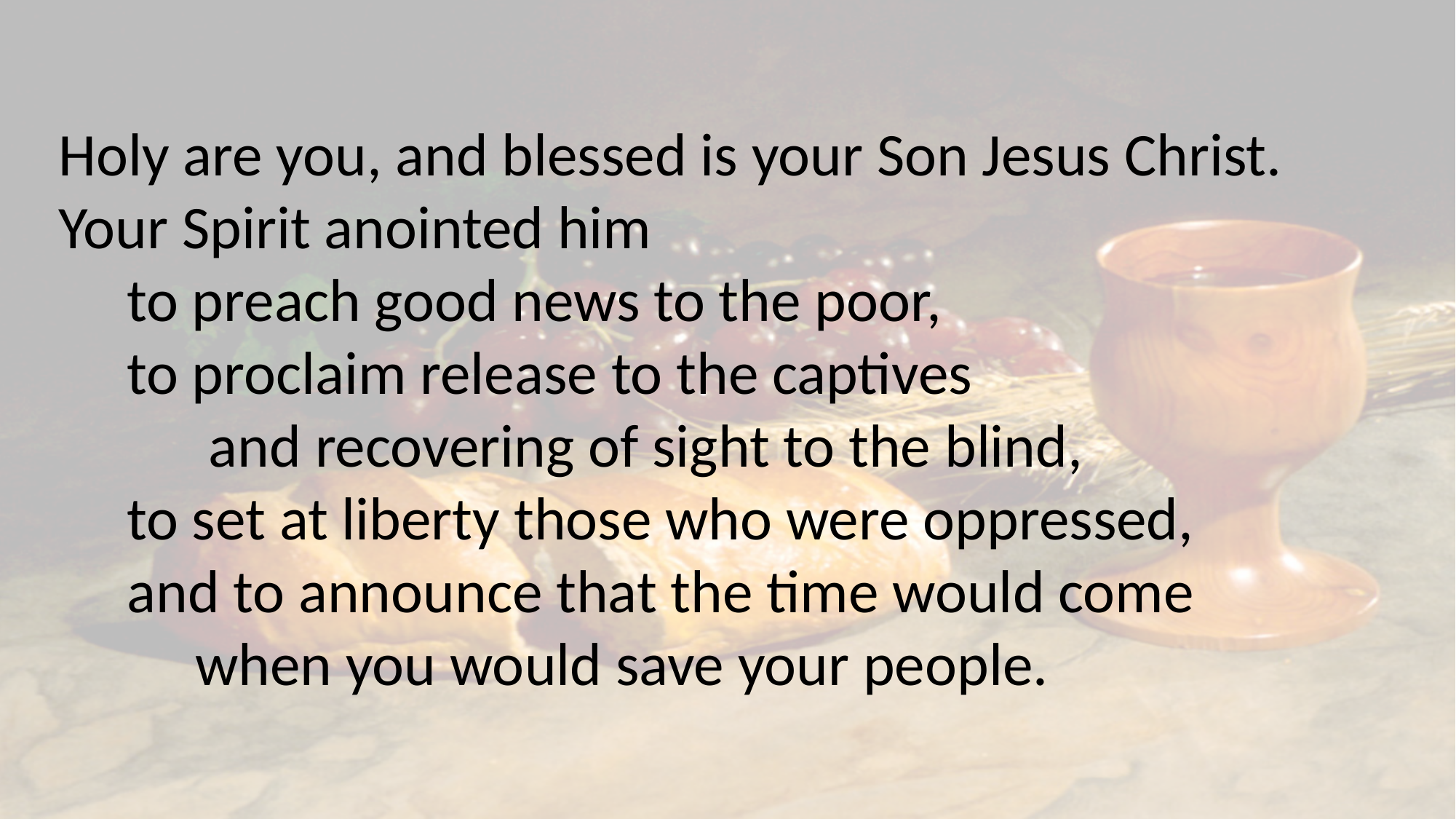

Holy are you, and blessed is your Son Jesus Christ.
Your Spirit anointed him
     to preach good news to the poor,
     to proclaim release to the captives
	   and recovering of sight to the blind,
     to set at liberty those who were oppressed,
     and to announce that the time would come
          when you would save your people.